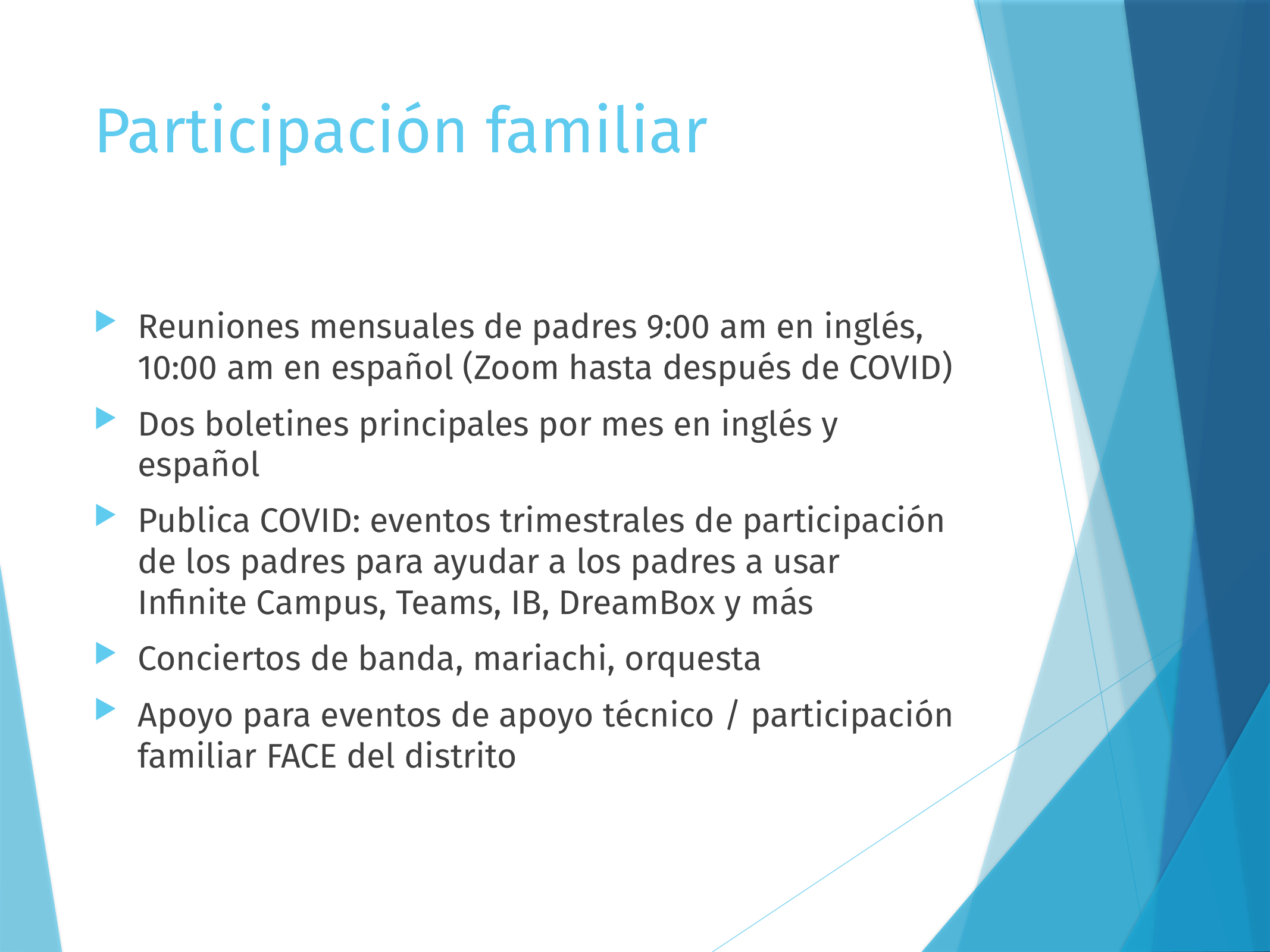

# Participación familiar
Reuniones mensuales de padres 9:00 am en inglés, 10:00 am en español (Zoom hasta después de COVID)
Dos boletines principales por mes en inglés y español
Publica COVID: eventos trimestrales de participación de los padres para ayudar a los padres a usar Infinite Campus, Teams, IB, DreamBox y más
Conciertos de banda, mariachi, orquesta
Apoyo para eventos de apoyo técnico / participación familiar FACE del distrito​